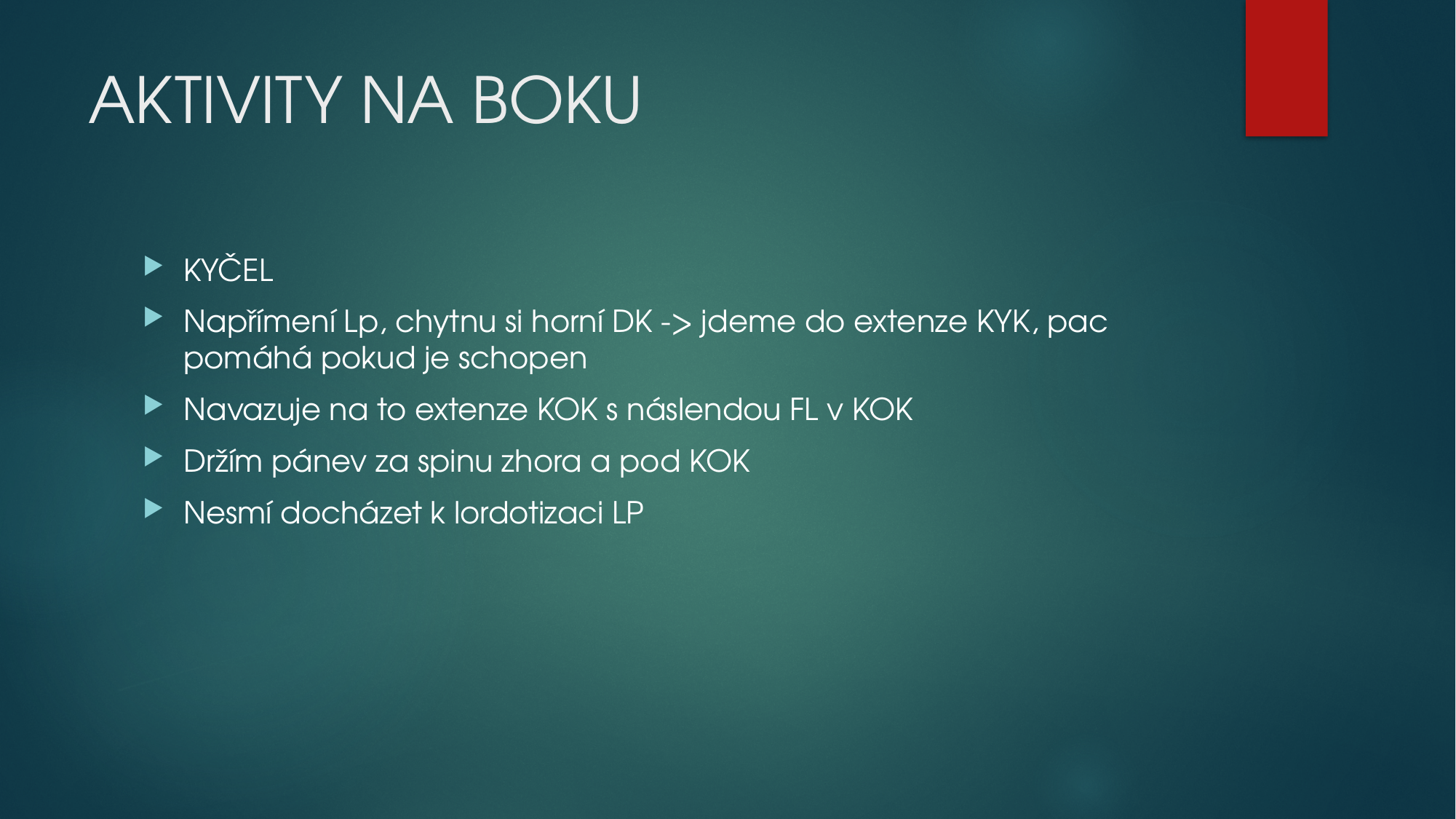

# AKTIVITY NA BOKU
KYČEL
Napřímení Lp, chytnu si horní DK -> jdeme do extenze KYK, pac pomáhá pokud je schopen
Navazuje na to extenze KOK s náslendou FL v KOK
Držím pánev za spinu zhora a pod KOK
Nesmí docházet k lordotizaci LP